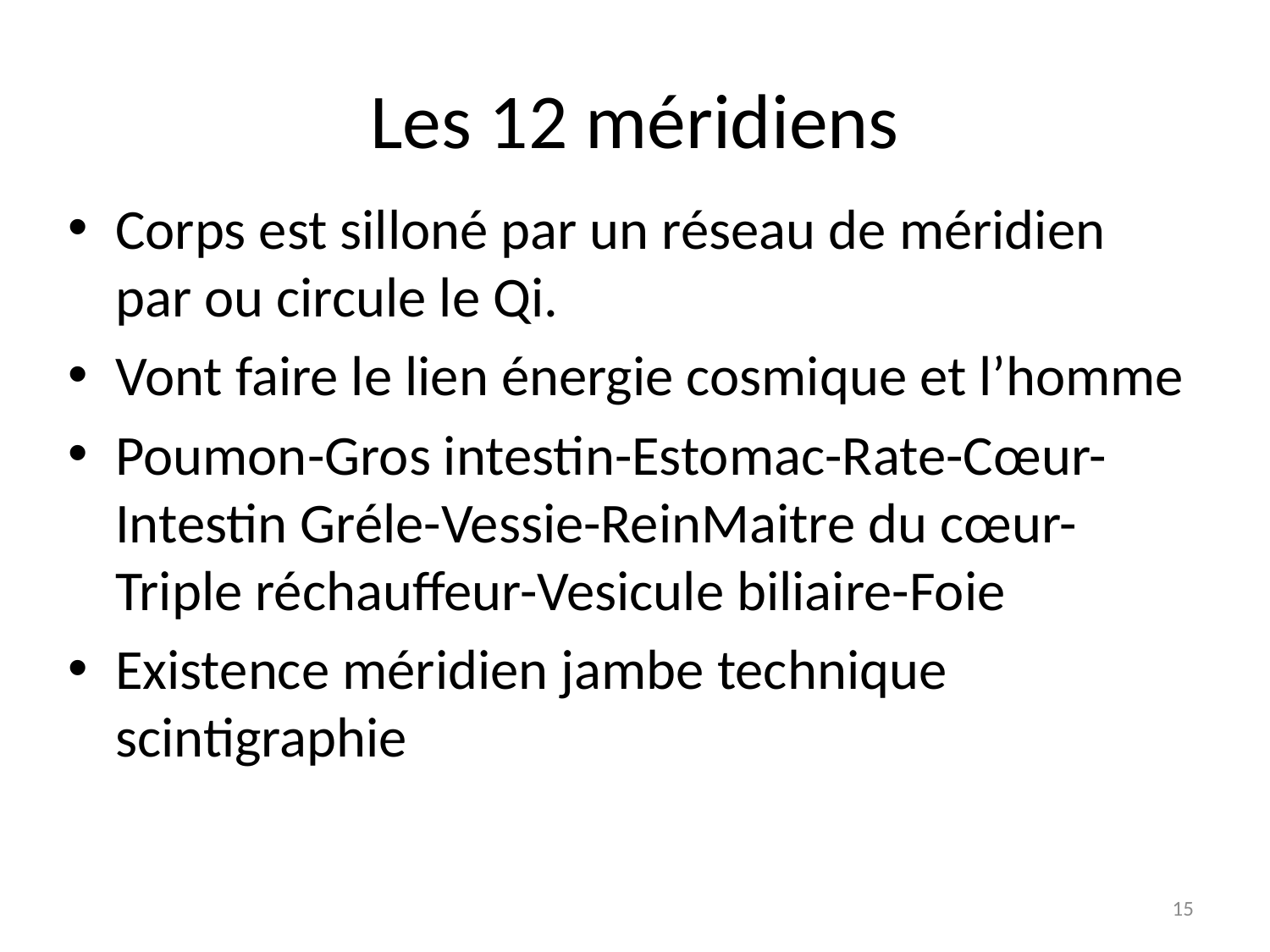

# Les 12 méridiens
Corps est silloné par un réseau de méridien par ou circule le Qi.
Vont faire le lien énergie cosmique et l’homme
Poumon-Gros intestin-Estomac-Rate-Cœur-Intestin Gréle-Vessie-ReinMaitre du cœur-Triple réchauffeur-Vesicule biliaire-Foie
Existence méridien jambe technique scintigraphie

15